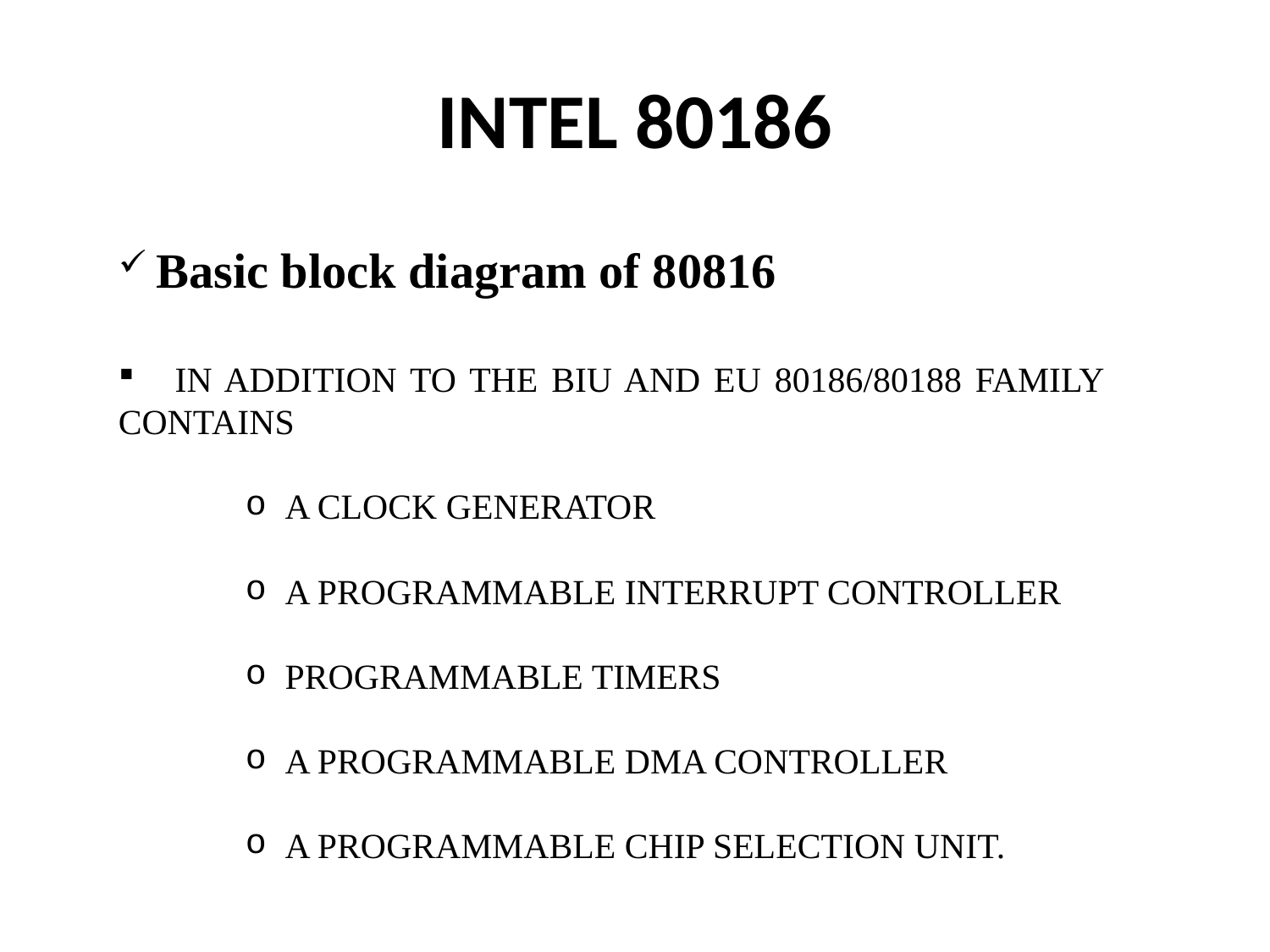

# INTEL 80186
 Basic block diagram of 80816

   IN ADDITION TO THE BIU AND EU 80186/80188 FAMILY   CONTAINS

A CLOCK GENERATOR

A PROGRAMMABLE INTERRUPT CONTROLLER

PROGRAMMABLE TIMERS

A PROGRAMMABLE DMA CONTROLLER

A PROGRAMMABLE CHIP SELECTION UNIT.